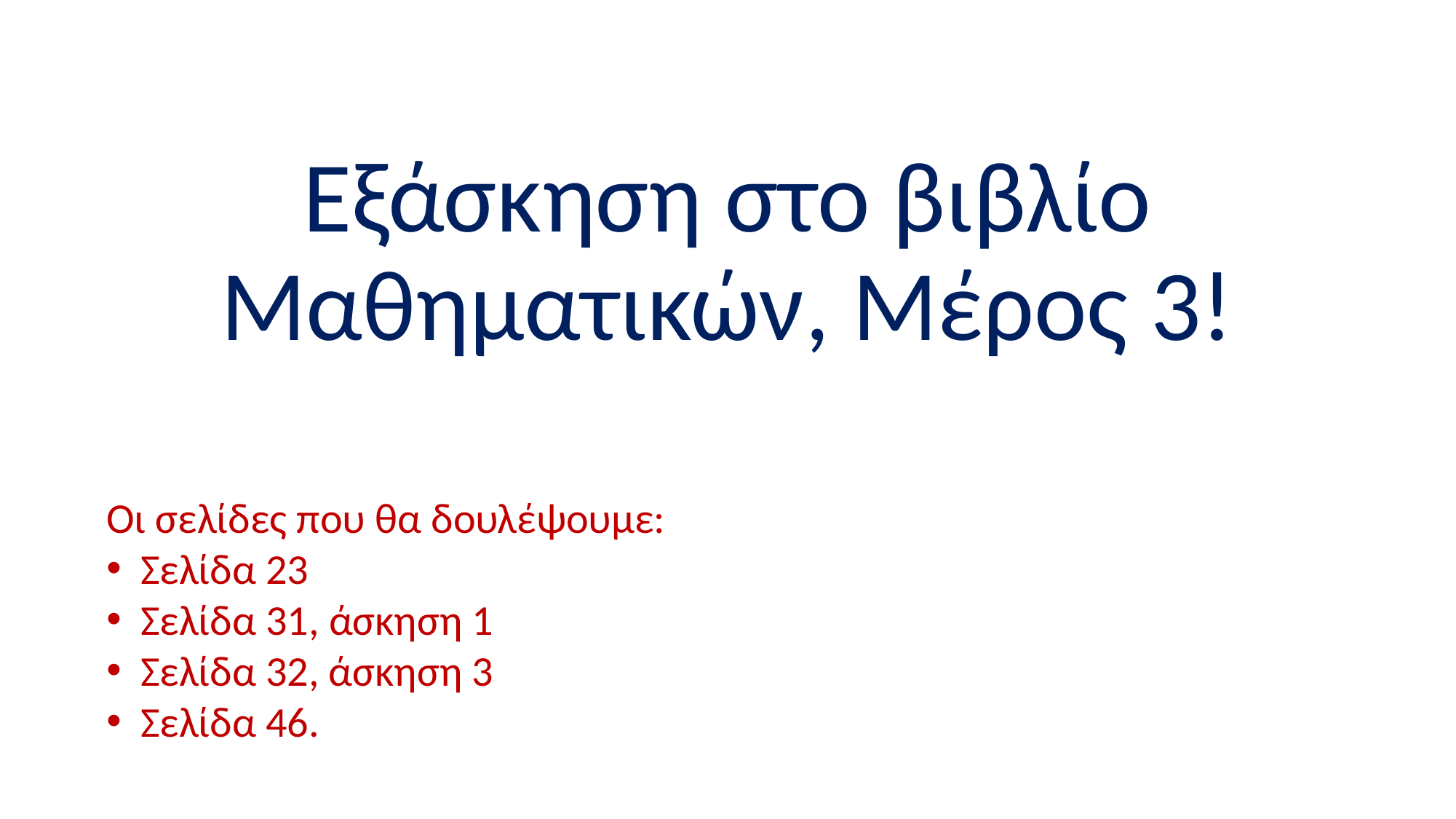

# Εξάσκηση στο βιβλίο Μαθηματικών, Μέρος 3!
Οι σελίδες που θα δουλέψουμε:
Σελίδα 23
Σελίδα 31, άσκηση 1
Σελίδα 32, άσκηση 3
Σελίδα 46.